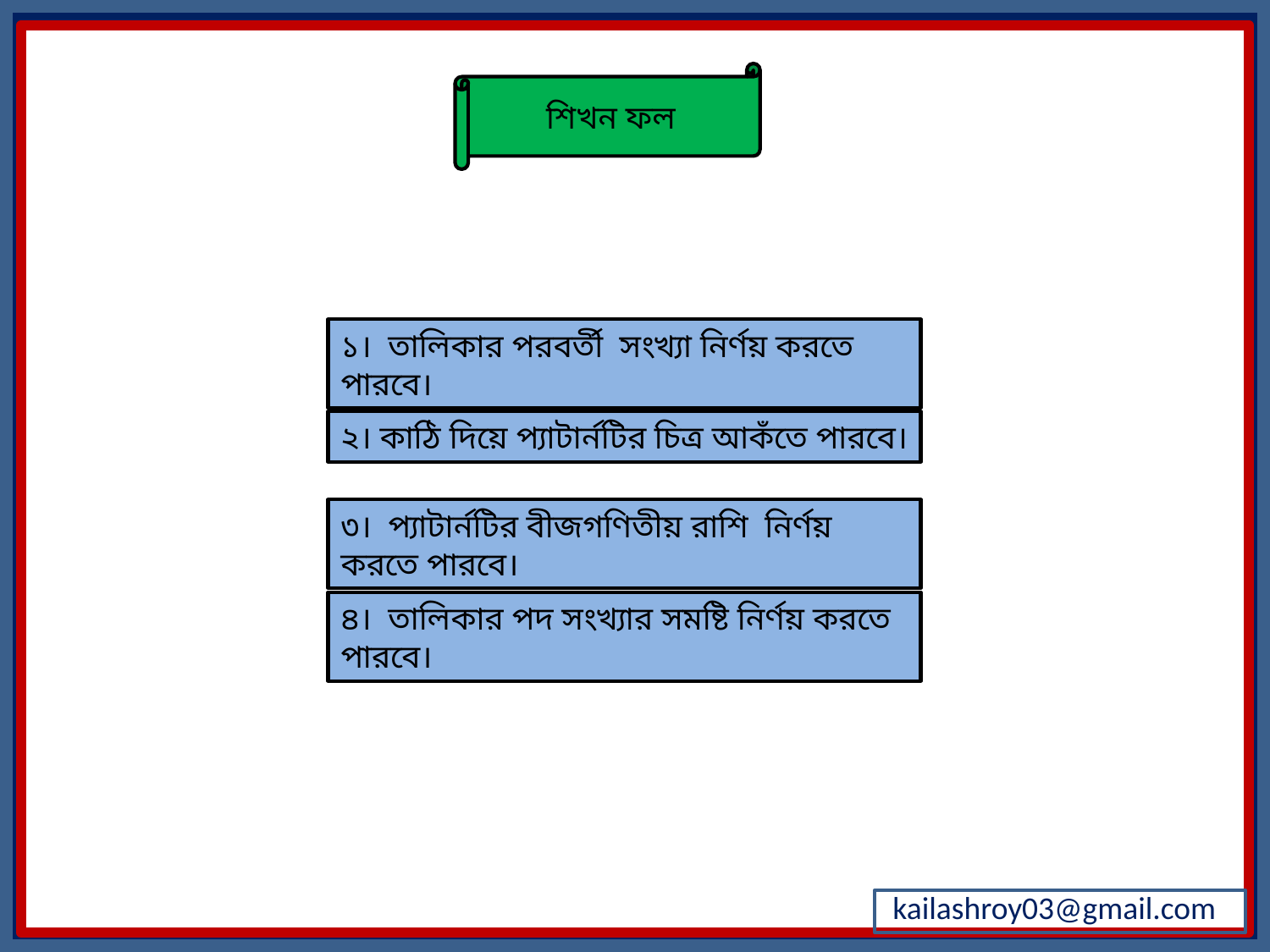

শিখন ফল
১।  তালিকার পরবর্তী  সংখ্যা নির্ণয় করতে পারবে।
২। কাঠি দিয়ে প্যাটার্নটির চিত্র আকঁতে পারবে।
৩।  প্যাটার্নটির বীজগণিতীয় রাশি  নির্ণয় করতে পারবে।
৪।  তালিকার পদ সংখ্যার সমষ্টি নির্ণয় করতে পারবে।